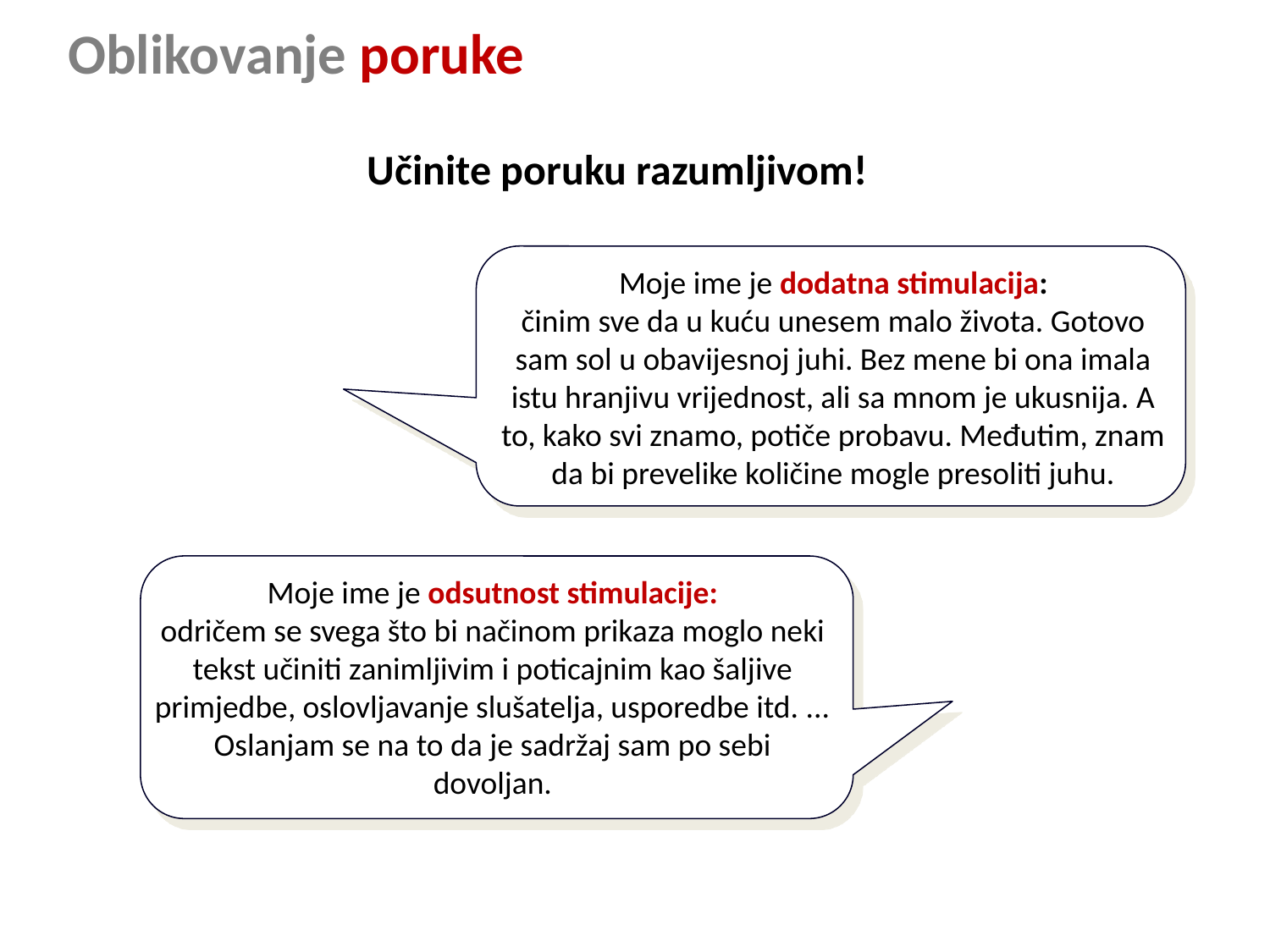

Oblikovanje poruke
Učinite poruku razumljivom!

Moje ime je dodatna stimulacija:
činim sve da u kuću unesem malo života. Gotovo sam sol u obavijesnoj juhi. Bez mene bi ona imala istu hranjivu vrijednost, ali sa mnom je ukusnija. A to, kako svi znamo, potiče probavu. Međutim, znam da bi prevelike količine mogle presoliti juhu.

Moje ime je odsutnost stimulacije:
odričem se svega što bi načinom prikaza moglo neki tekst učiniti zanimljivim i poticajnim kao šaljive primjedbe, oslovljavanje slušatelja, usporedbe itd. ... Oslanjam se na to da je sadržaj sam po sebi dovoljan.